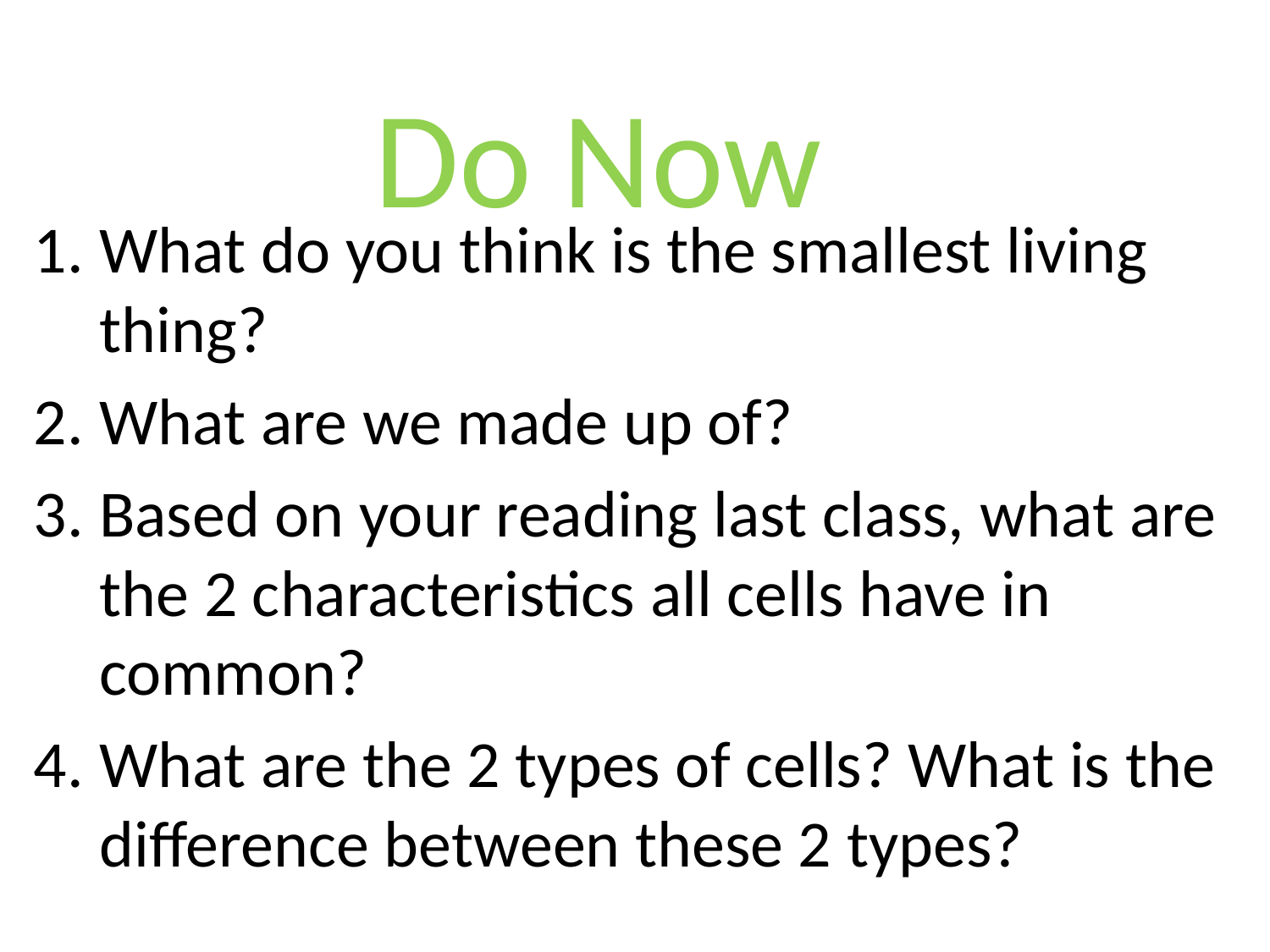

Do Now

What do you think is the smallest living thing?
What are we made up of?
Based on your reading last class, what are the 2 characteristics all cells have in common?
What are the 2 types of cells? What is the difference between these 2 types?